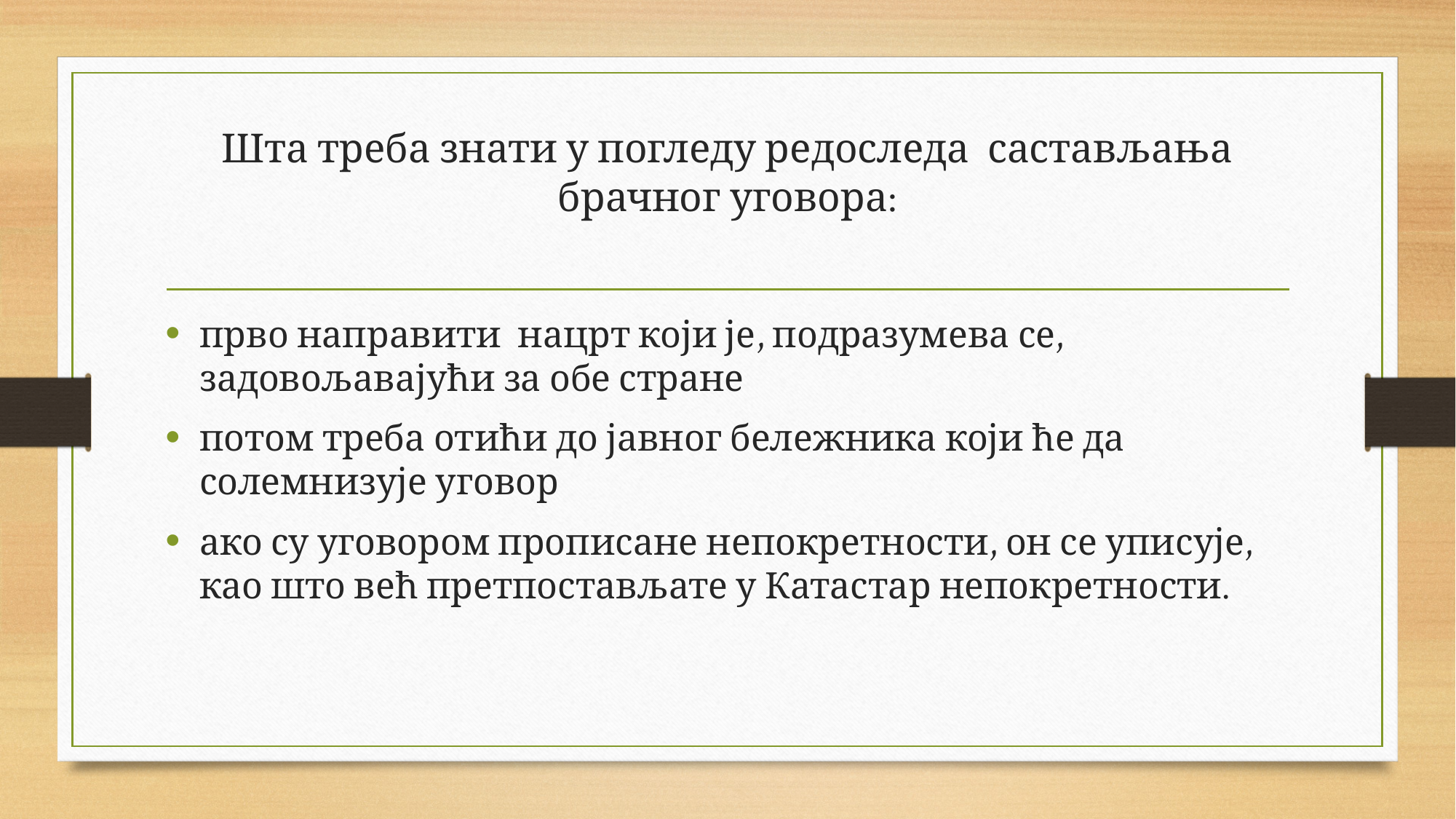

# Шта треба знати у погледу редоследа  састављања брачног уговора:
прво направити  нацрт који је, подразумева се, задовољавајући за обе стране
потом треба отићи до јавног бележника који ће да солемнизује уговор
ако су уговором прописане непокретности, он се уписује, као што већ претпостављате у Катастар непокретности.